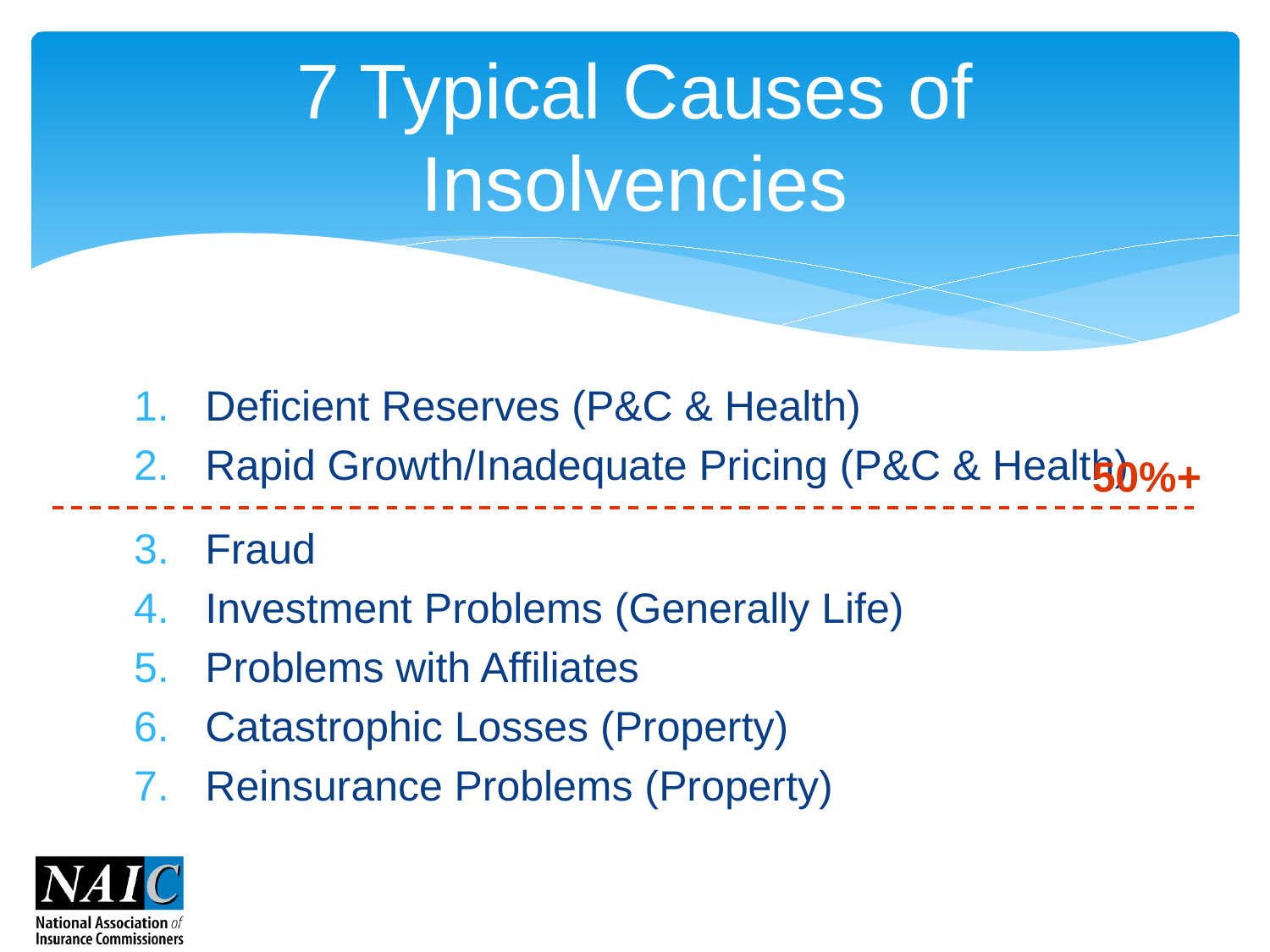

# 7 Typical Causes of Insolvencies

Deficient Reserves (P&C & Health)
Rapid Growth/Inadequate Pricing (P&C & Health)

Fraud
Investment Problems (Generally Life)
Problems with Affiliates
Catastrophic Losses (Property)
Reinsurance Problems (Property)
50%+